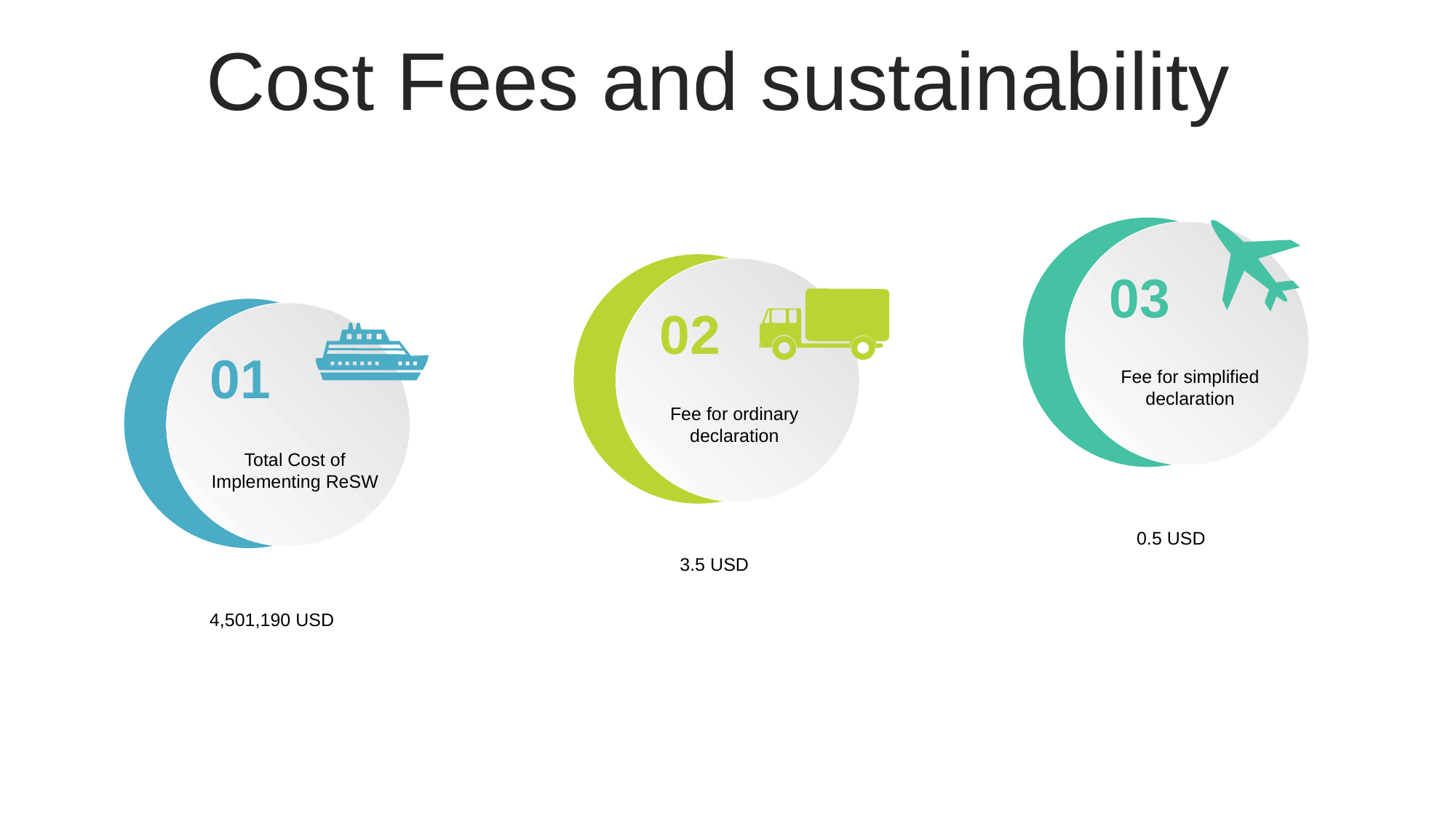

Cost Fees and sustainability

03

02

01
Fee for simplified declaration
Fee for ordinary declaration
Total Cost of Implementing ReSW
0.5 USD
3.5 USD
4,501,190 USD